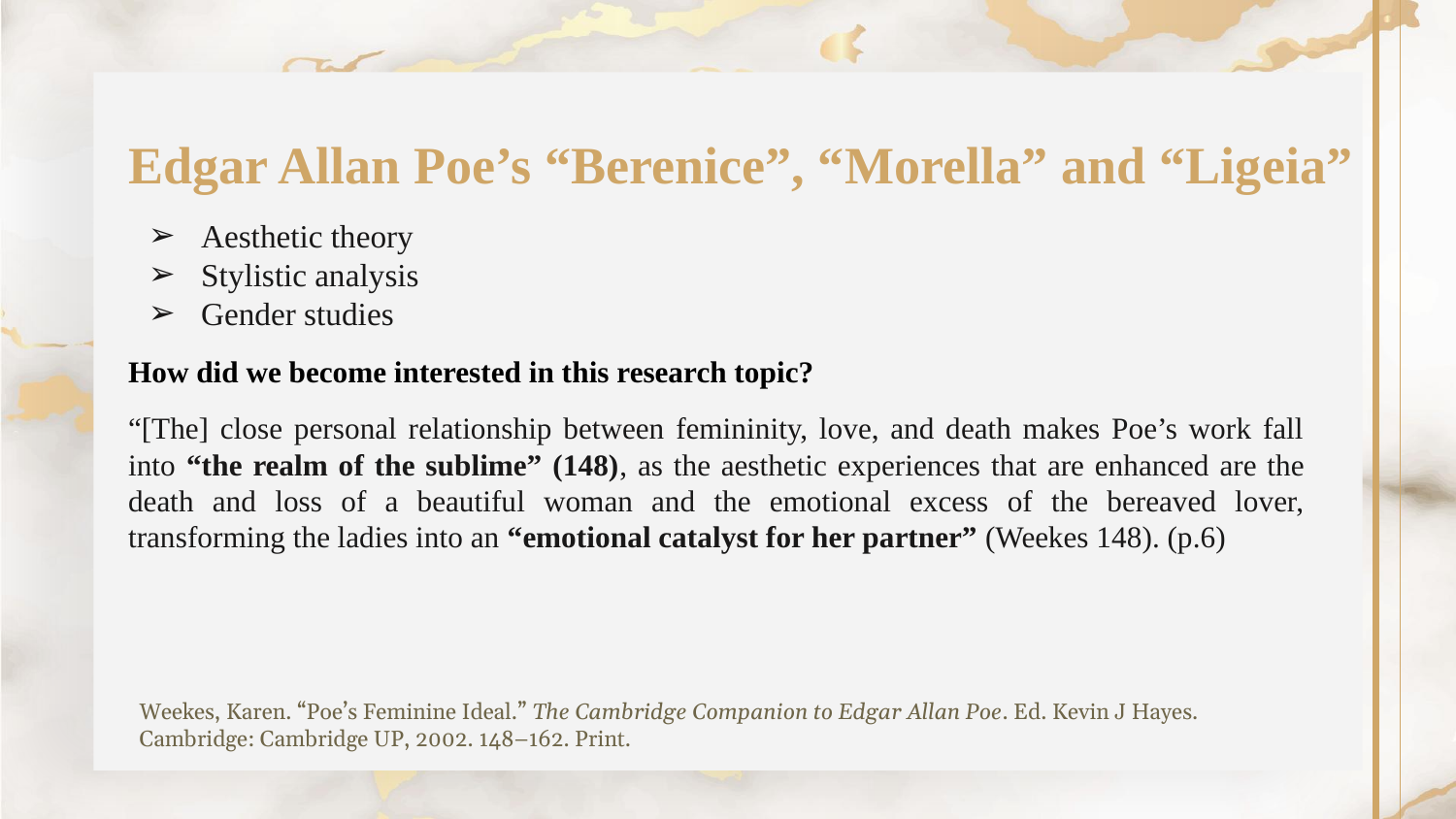

# Edgar Allan Poe’s “Berenice”, “Morella” and “Ligeia”
Aesthetic theory
Stylistic analysis
Gender studies
How did we become interested in this research topic?
“[The] close personal relationship between femininity, love, and death makes Poe’s work fall into “the realm of the sublime” (148), as the aesthetic experiences that are enhanced are the death and loss of a beautiful woman and the emotional excess of the bereaved lover, transforming the ladies into an “emotional catalyst for her partner” (Weekes 148). (p.6)

Weekes, Karen. “Poe’s Feminine Ideal.” The Cambridge Companion to Edgar Allan Poe. Ed. Kevin J Hayes. Cambridge: Cambridge UP, 2002. 148–162. Print.